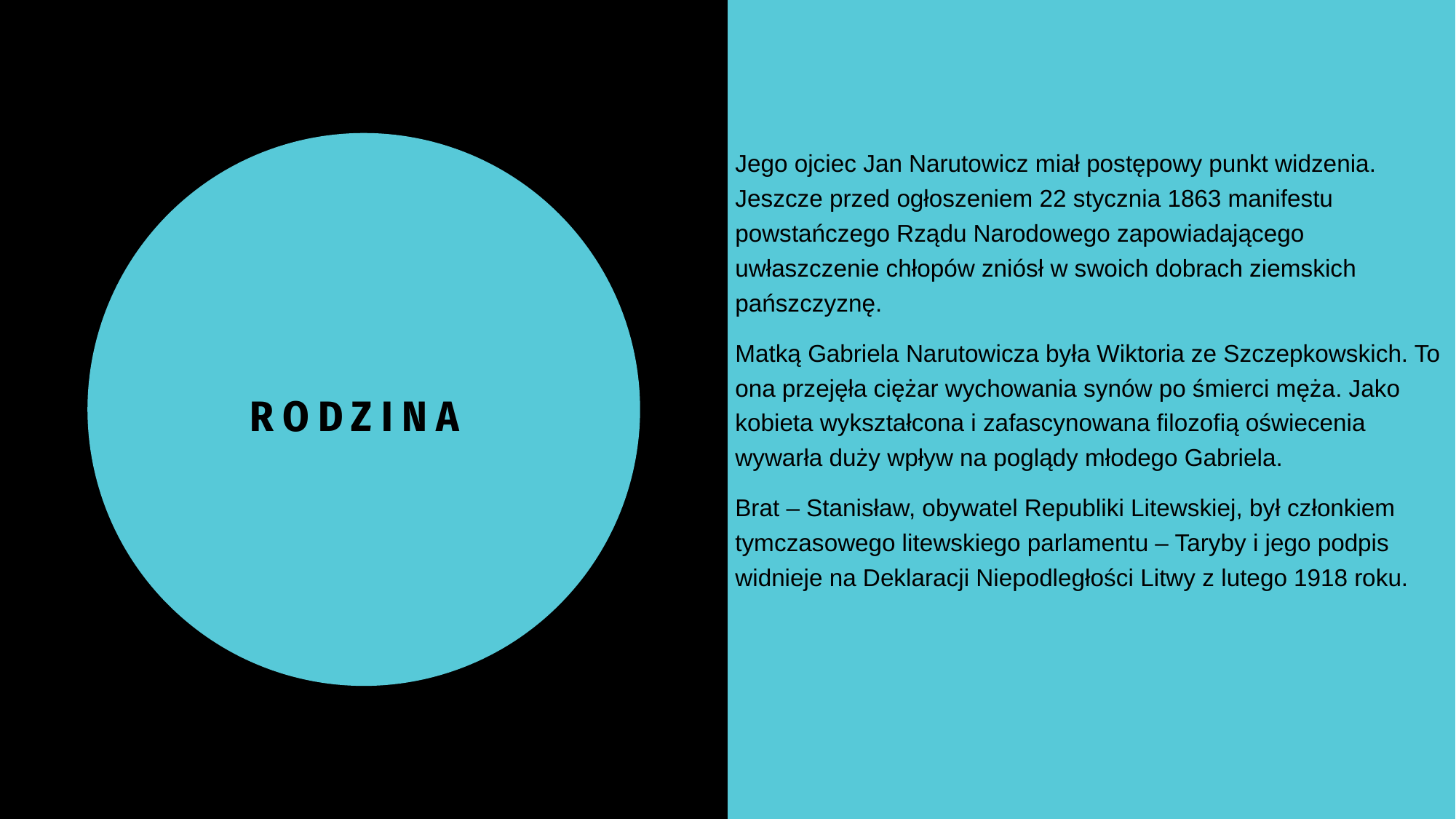

Jego ojciec Jan Narutowicz miał postępowy punkt widzenia. Jeszcze przed ogłoszeniem 22 stycznia 1863 manifestu powstańczego Rządu Narodowego zapowiadającego uwłaszczenie chłopów zniósł w swoich dobrach ziemskich pańszczyznę.
Matką Gabriela Narutowicza była Wiktoria ze Szczepkowskich. To ona przejęła ciężar wychowania synów po śmierci męża. Jako kobieta wykształcona i zafascynowana filozofią oświecenia wywarła duży wpływ na poglądy młodego Gabriela.
Brat – Stanisław, obywatel Republiki Litewskiej, był członkiem tymczasowego litewskiego parlamentu – Taryby i jego podpis widnieje na Deklaracji Niepodległości Litwy z lutego 1918 roku.

# Rodzina